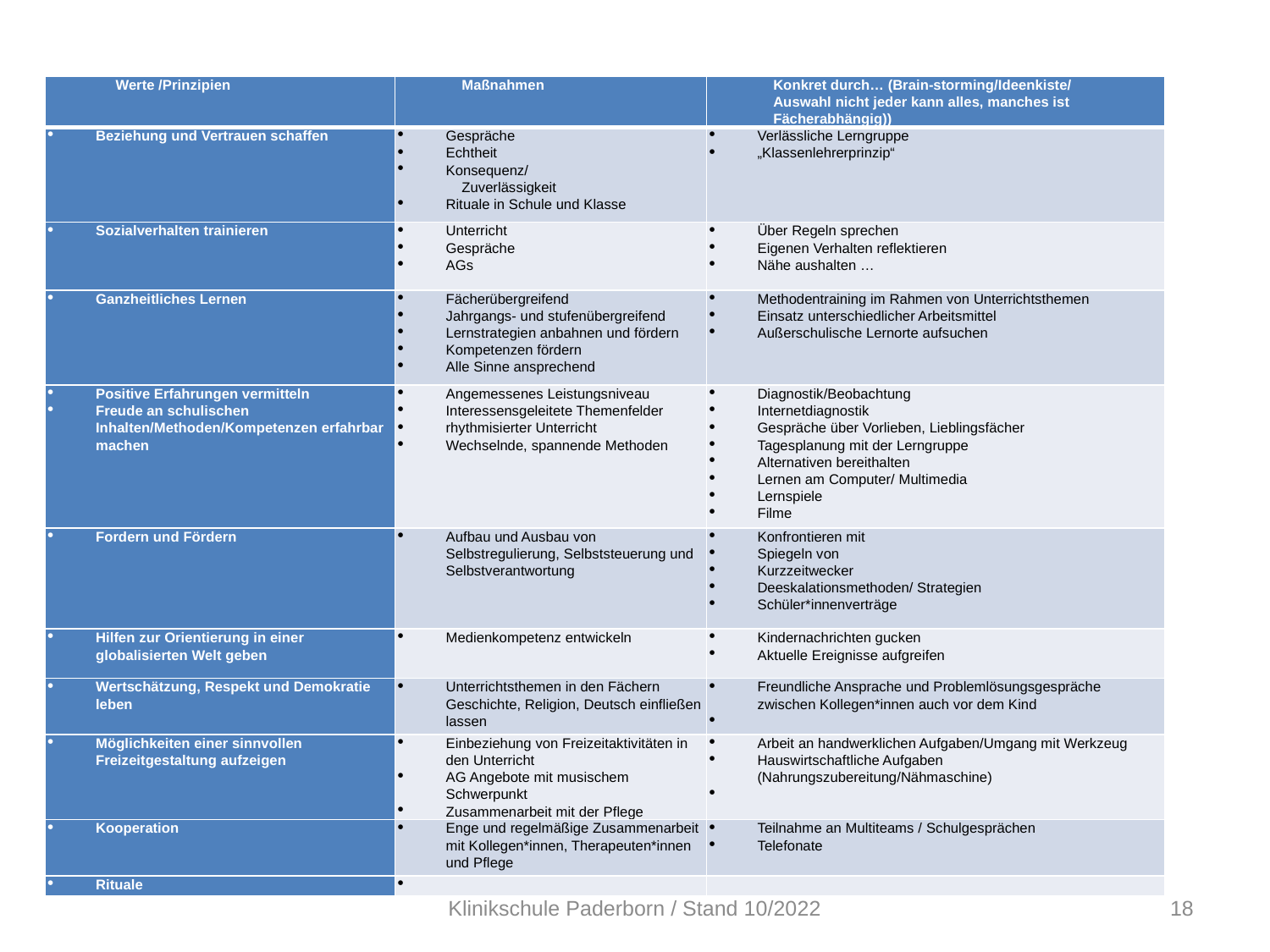

| Werte /Prinzipien | Maßnahmen | Konkret durch… (Brain-storming/Ideenkiste/ Auswahl nicht jeder kann alles, manches ist Fächerabhängig)) |
| --- | --- | --- |
| Beziehung und Vertrauen schaffen | Gespräche Echtheit Konsequenz/ Zuverlässigkeit Rituale in Schule und Klasse | Verlässliche Lerngruppe „Klassenlehrerprinzip“ |
| Sozialverhalten trainieren | Unterricht Gespräche AGs | Über Regeln sprechen Eigenen Verhalten reflektieren Nähe aushalten … |
| Ganzheitliches Lernen | Fächerübergreifend Jahrgangs- und stufenübergreifend Lernstrategien anbahnen und fördern Kompetenzen fördern Alle Sinne ansprechend | Methodentraining im Rahmen von Unterrichtsthemen Einsatz unterschiedlicher Arbeitsmittel Außerschulische Lernorte aufsuchen |
| Positive Erfahrungen vermitteln Freude an schulischen Inhalten/Methoden/Kompetenzen erfahrbar machen | Angemessenes Leistungsniveau Interessensgeleitete Themenfelder rhythmisierter Unterricht Wechselnde, spannende Methoden | Diagnostik/Beobachtung Internetdiagnostik Gespräche über Vorlieben, Lieblingsfächer Tagesplanung mit der Lerngruppe Alternativen bereithalten Lernen am Computer/ Multimedia Lernspiele Filme |
| Fordern und Fördern | Aufbau und Ausbau von Selbstregulierung, Selbststeuerung und Selbstverantwortung | Konfrontieren mit Spiegeln von Kurzzeitwecker Deeskalationsmethoden/ Strategien Schüler\*innenverträge |
| Hilfen zur Orientierung in einer globalisierten Welt geben | Medienkompetenz entwickeln | Kindernachrichten gucken Aktuelle Ereignisse aufgreifen |
| Wertschätzung, Respekt und Demokratie leben | Unterrichtsthemen in den Fächern Geschichte, Religion, Deutsch einfließen lassen | Freundliche Ansprache und Problemlösungsgespräche zwischen Kollegen\*innen auch vor dem Kind |
| Möglichkeiten einer sinnvollen Freizeitgestaltung aufzeigen | Einbeziehung von Freizeitaktivitäten in den Unterricht AG Angebote mit musischem Schwerpunkt Zusammenarbeit mit der Pflege | Arbeit an handwerklichen Aufgaben/Umgang mit Werkzeug Hauswirtschaftliche Aufgaben (Nahrungszubereitung/Nähmaschine) |
| Kooperation | Enge und regelmäßige Zusammenarbeit mit Kollegen\*innen, Therapeuten\*innen und Pflege | Teilnahme an Multiteams / Schulgesprächen Telefonate |
| Rituale |  |  |
Klinikschule Paderborn / Stand 10/2022
18